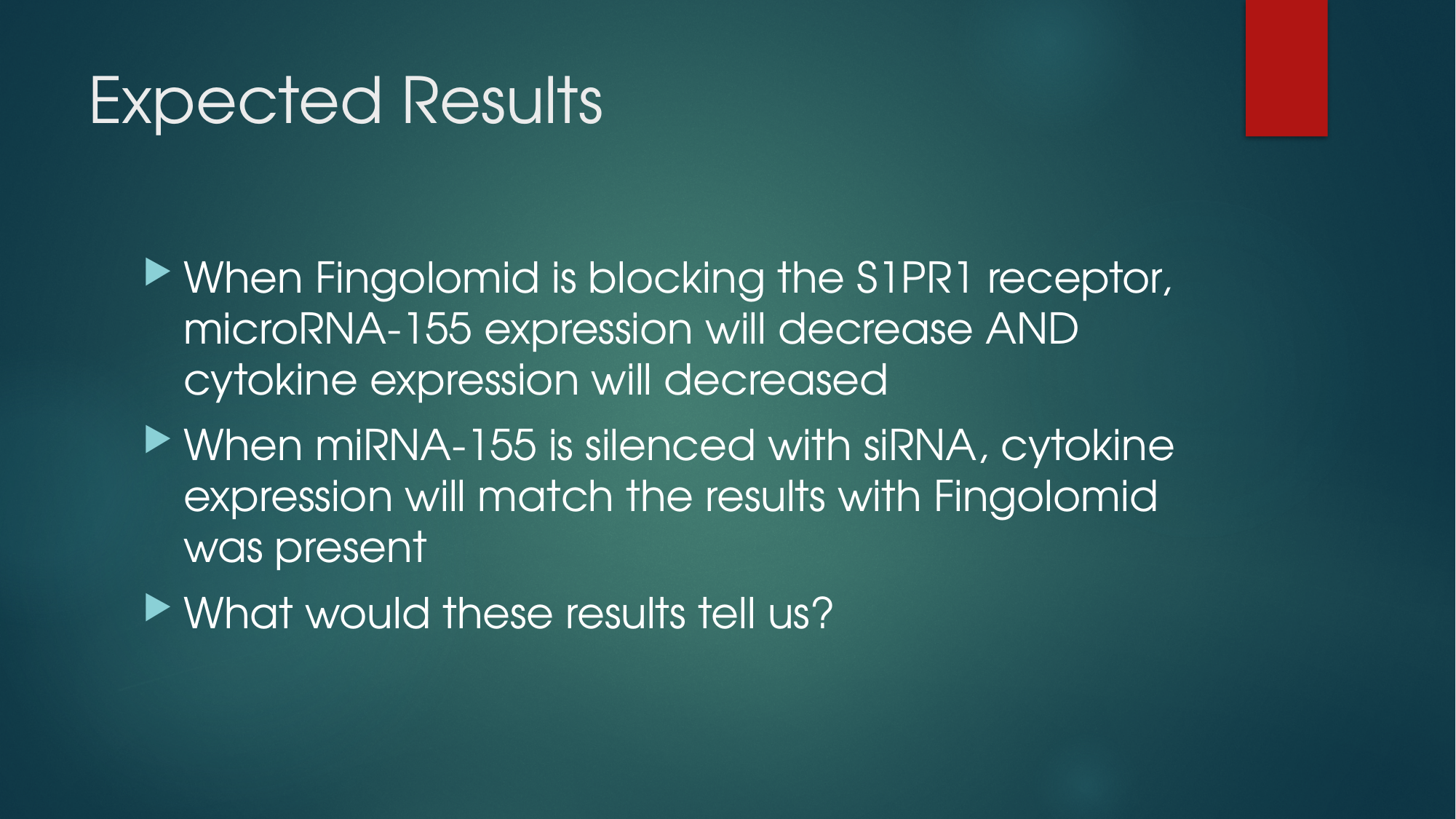

# Expected Results
When Fingolomid is blocking the S1PR1 receptor, microRNA-155 expression will decrease AND cytokine expression will decreased
When miRNA-155 is silenced with siRNA, cytokine expression will match the results with Fingolomid was present
What would these results tell us?